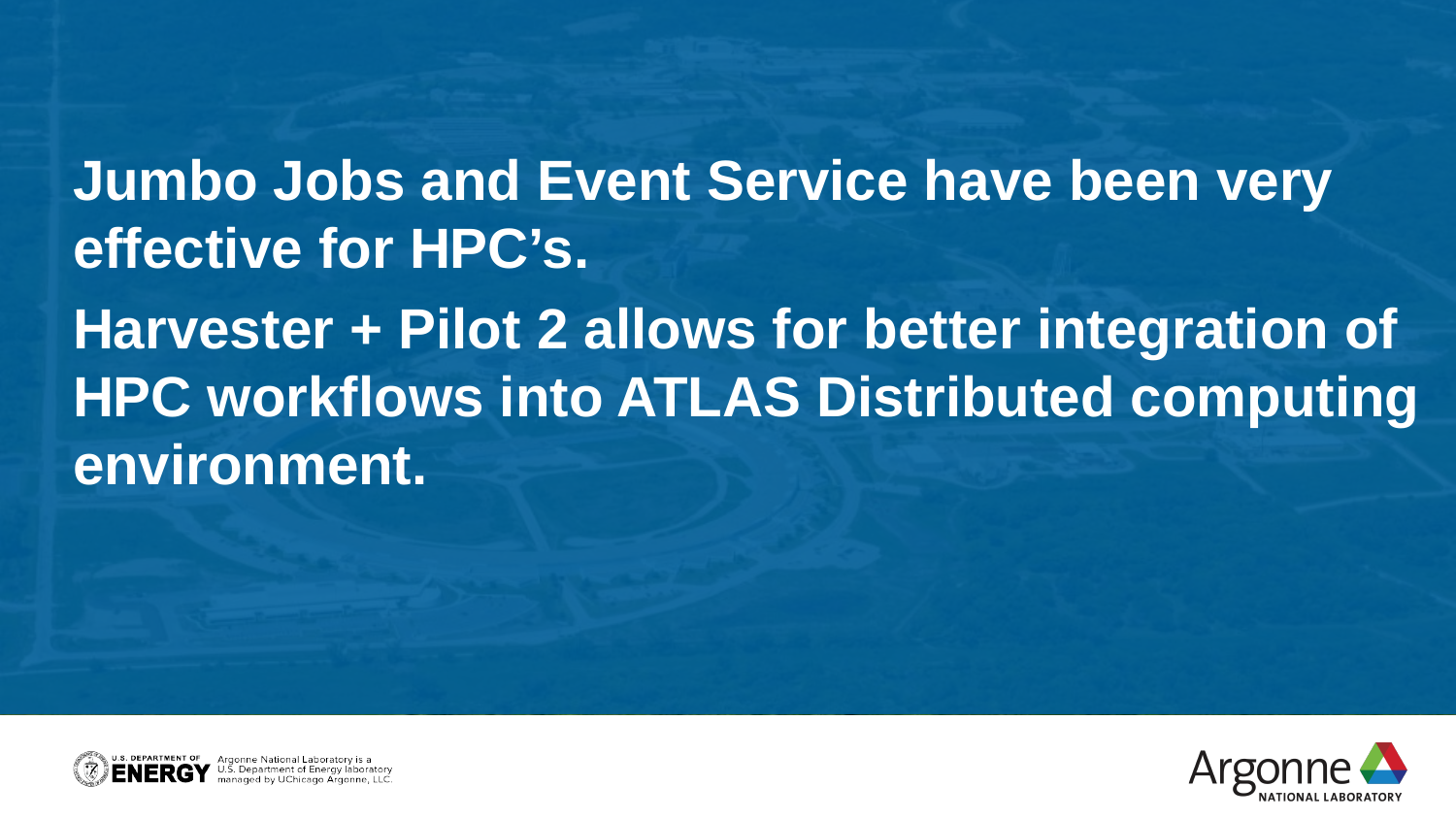

Jumbo Jobs and Event Service have been very effective for HPC’s.
Harvester + Pilot 2 allows for better integration of HPC workflows into ATLAS Distributed computing environment.